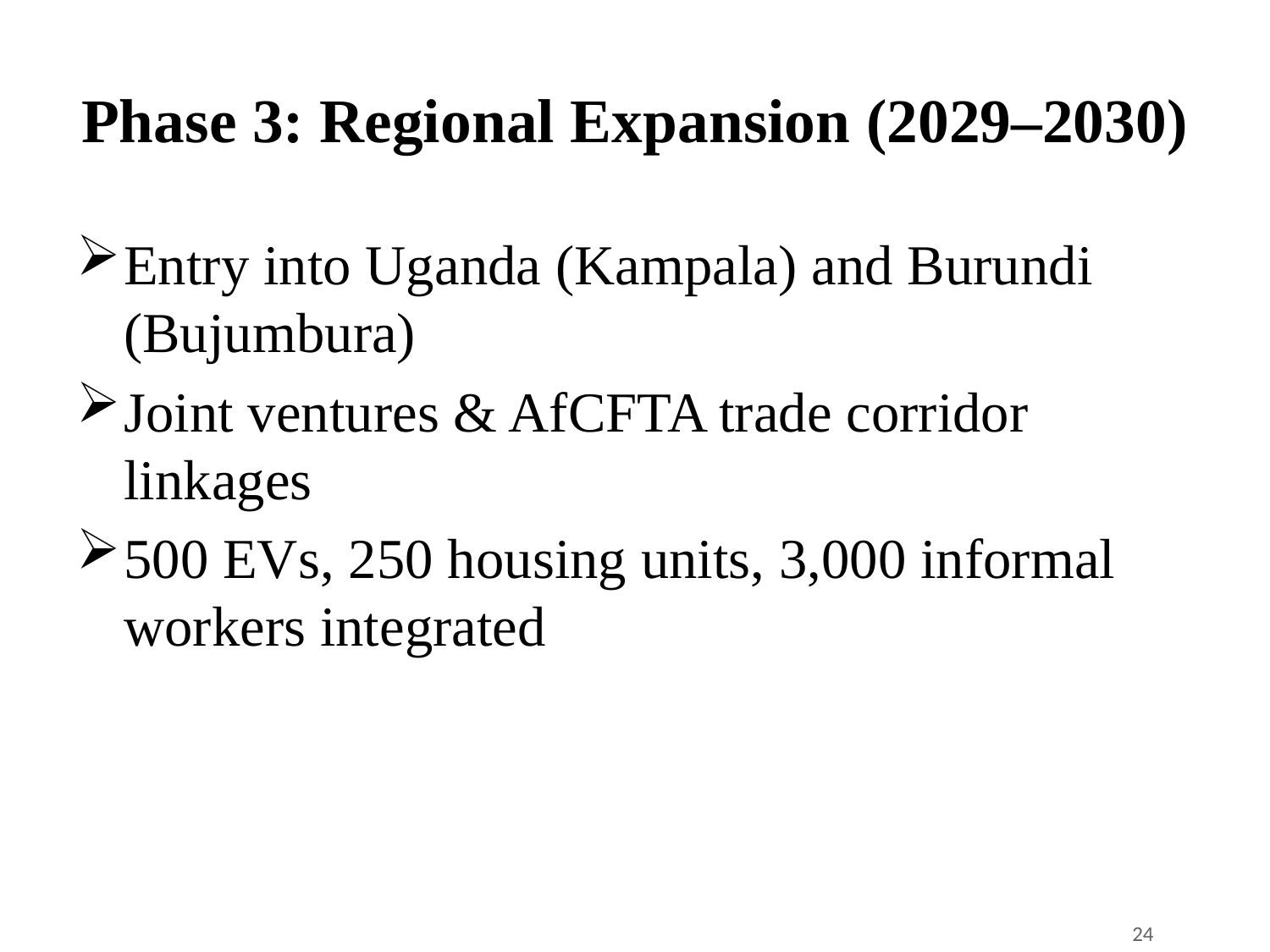

# Phase 3: Regional Expansion (2029–2030)
Entry into Uganda (Kampala) and Burundi (Bujumbura)
Joint ventures & AfCFTA trade corridor linkages
500 EVs, 250 housing units, 3,000 informal workers integrated

24